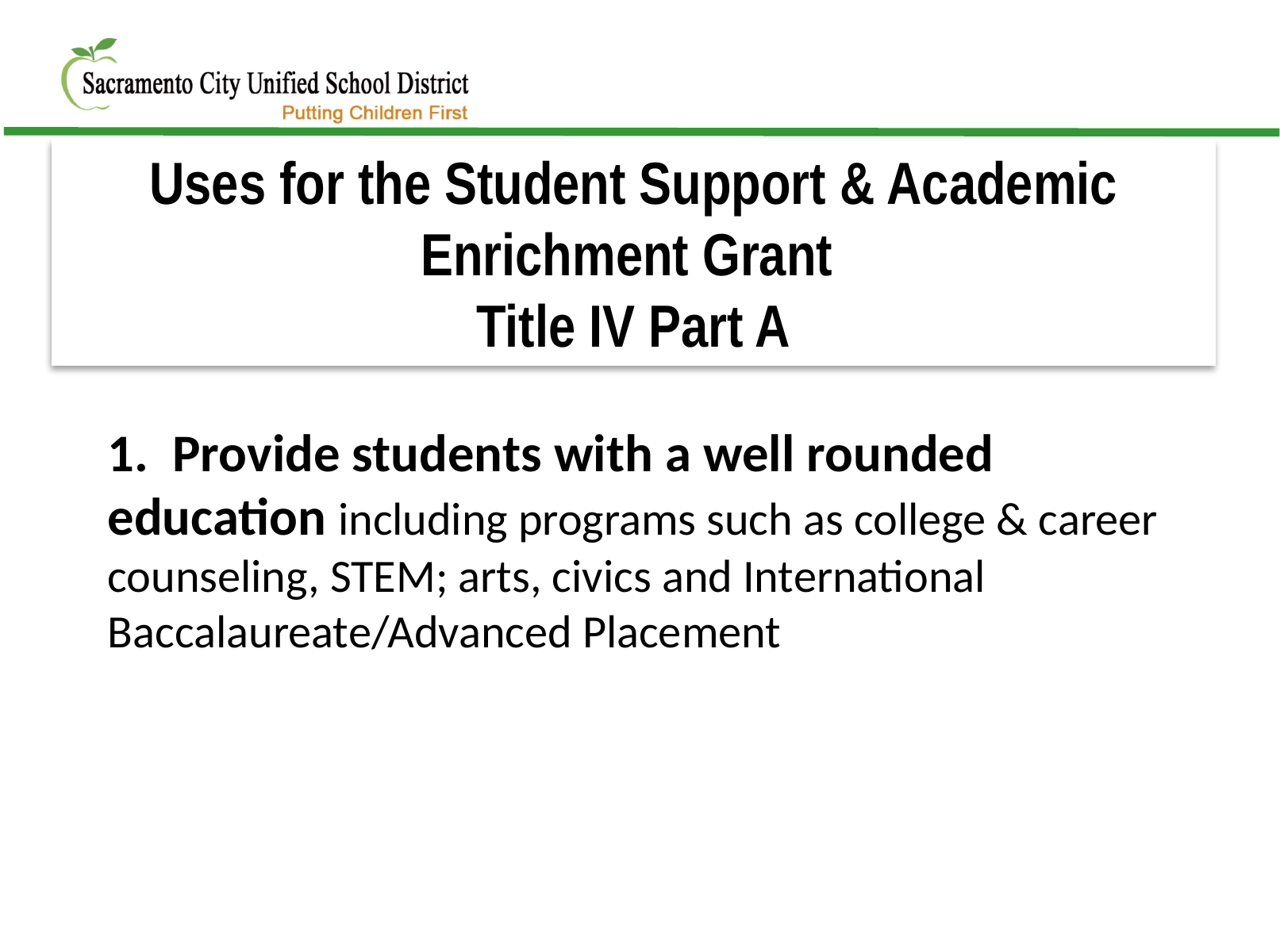

Uses for the Student Support & Academic Enrichment Grant
Title IV Part A

1.  Provide students with a well rounded education including programs such as college & career counseling, STEM; arts, civics and International Baccalaureate/Advanced Placement